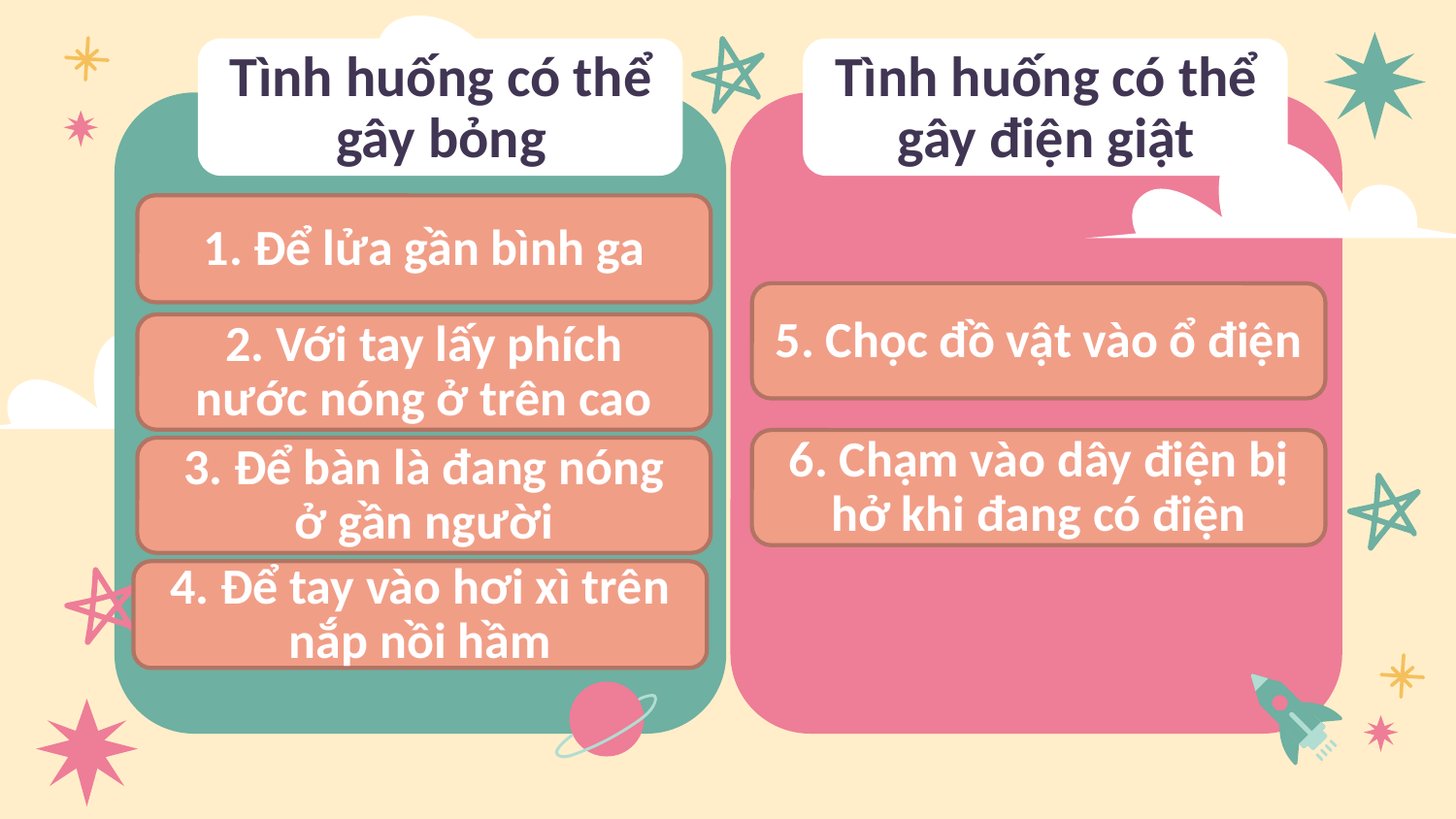

# Tình huống có thể gây bỏng
Tình huống có thể gây điện giật
1. Để lửa gần bình ga

5. Chọc đồ vật vào ổ điện

2. Với tay lấy phích nước nóng ở trên cao

6. Chạm vào dây điện bị hở khi đang có điện

3. Để bàn là đang nóng ở gần người
4. Để tay vào hơi xì trên nắp nồi hầm